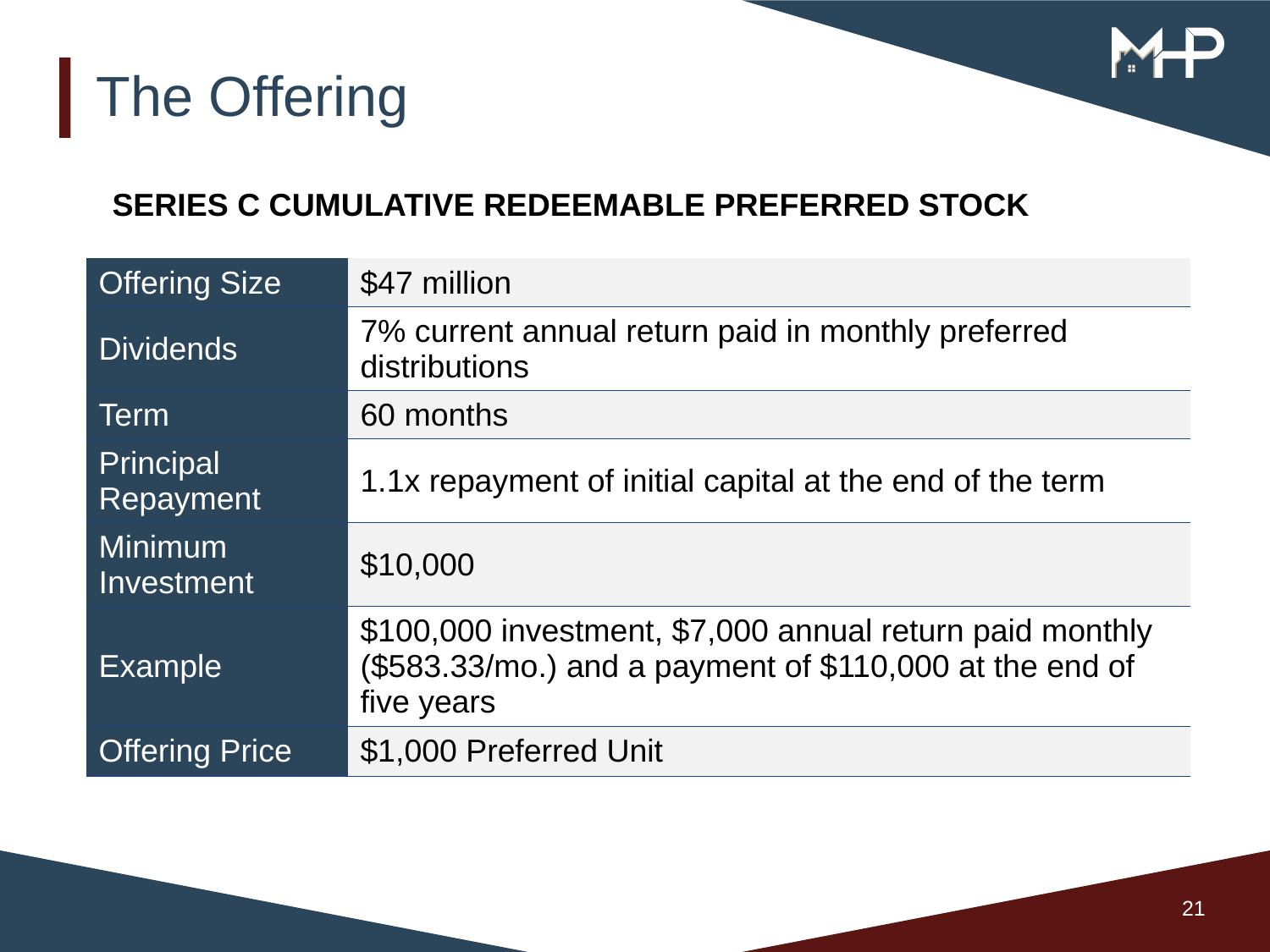

# The Offering
SERIES C CUMULATIVE REDEEMABLE PREFERRED STOCK
| Offering Size | $47 million |
| --- | --- |
| Dividends | 7% current annual return paid in monthly preferred distributions |
| Term | 60 months |
| Principal Repayment | 1.1x repayment of initial capital at the end of the term |
| Minimum Investment | $10,000 |
| Example | $100,000 investment, $7,000 annual return paid monthly ($583.33/mo.) and a payment of $110,000 at the end of five years |
| Offering Price | $1,000 Preferred Unit |
21